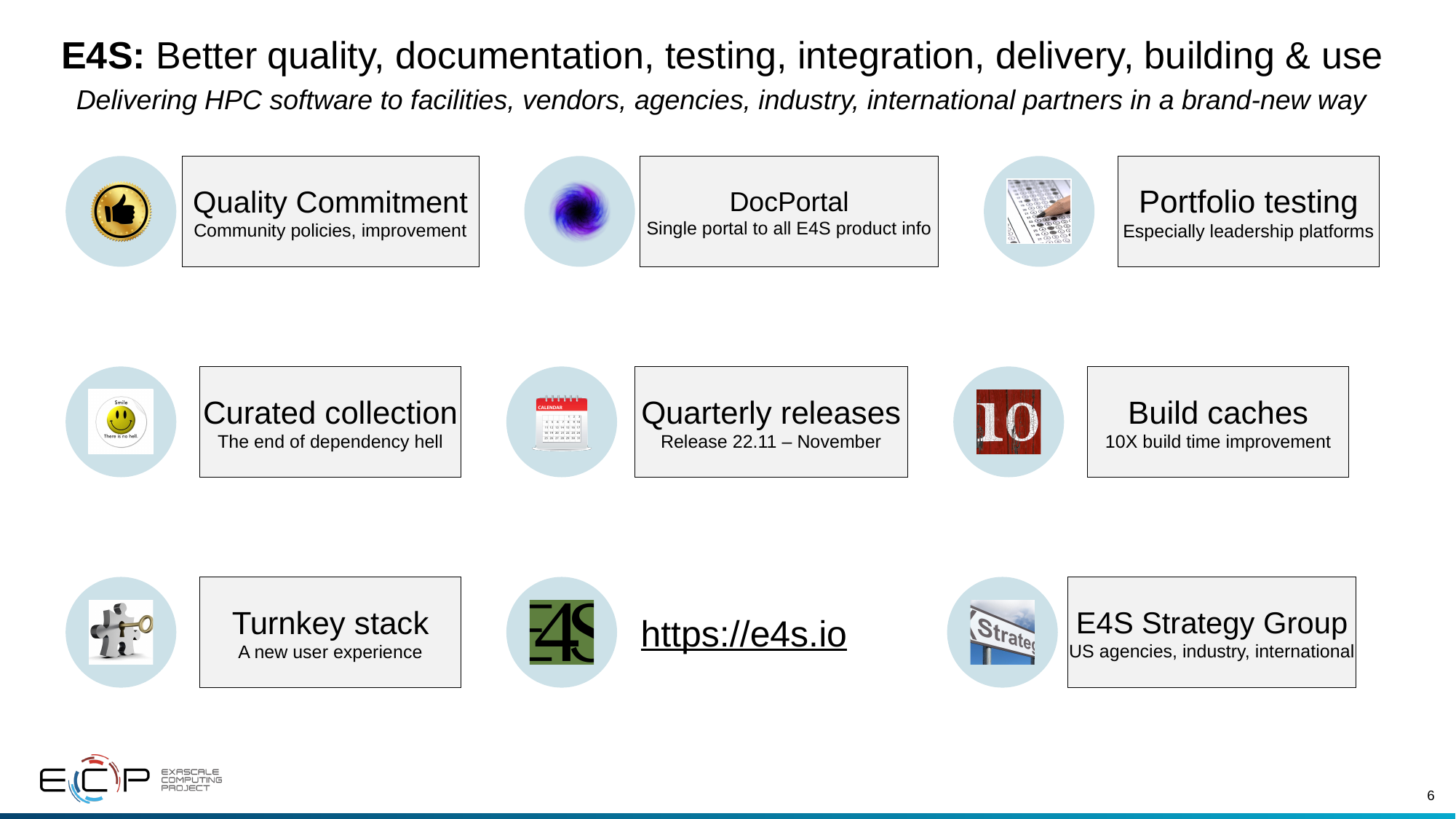

# E4S: Better quality, documentation, testing, integration, delivery, building & use
Delivering HPC software to facilities, vendors, agencies, industry, international partners in a brand-new way
Quality Commitment
Community policies, improvement
DocPortal
Single portal to all E4S product info
Portfolio testing
Especially leadership platforms
Curated collection
The end of dependency hell
Quarterly releases Release 22.11 – November
Build caches
10X build time improvement
Turnkey stack
A new user experience
https://e4s.io
E4S Strategy Group
US agencies, industry, international